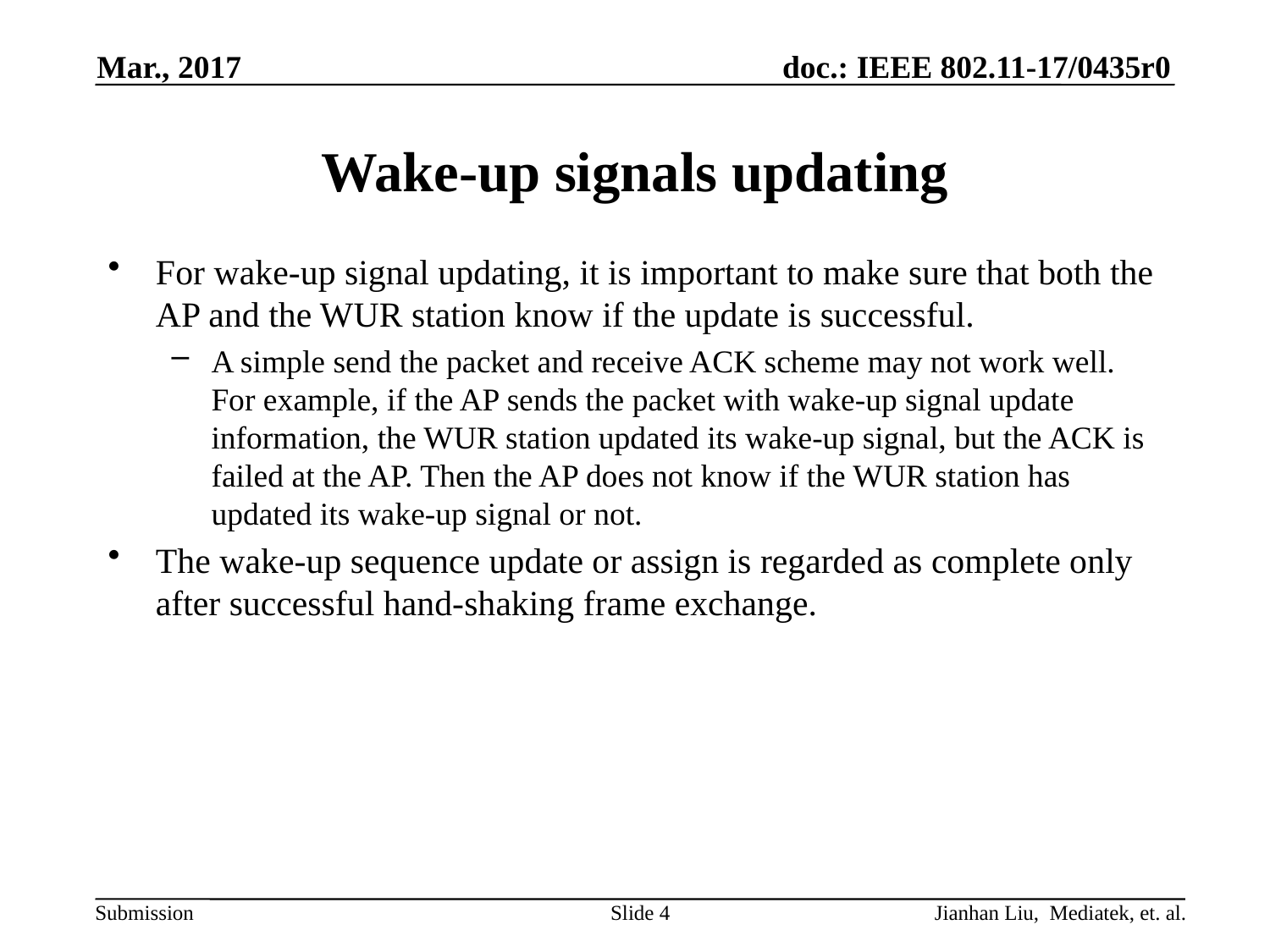

Mar., 2017
# Wake-up signals updating
For wake-up signal updating, it is important to make sure that both the AP and the WUR station know if the update is successful.
A simple send the packet and receive ACK scheme may not work well. For example, if the AP sends the packet with wake-up signal update information, the WUR station updated its wake-up signal, but the ACK is failed at the AP. Then the AP does not know if the WUR station has updated its wake-up signal or not.
The wake-up sequence update or assign is regarded as complete only after successful hand-shaking frame exchange.
Slide 4
Jianhan Liu,  Mediatek, et. al.